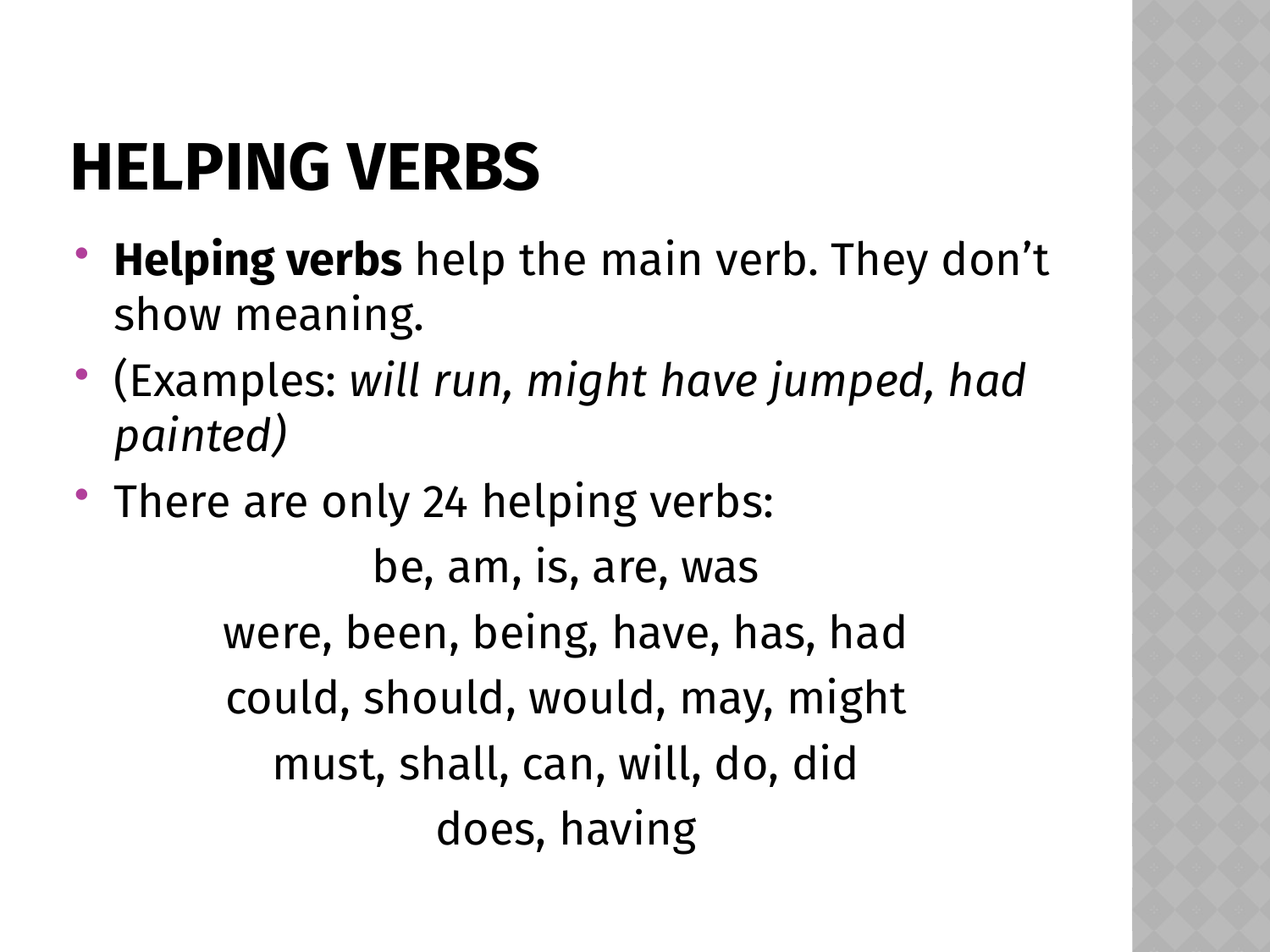

# Helping Verbs
Helping verbs help the main verb. They don’t show meaning.
(Examples: will run, might have jumped, had painted)
There are only 24 helping verbs:
be, am, is, are, was
were, been, being, have, has, had
could, should, would, may, might
must, shall, can, will, do, did
does, having